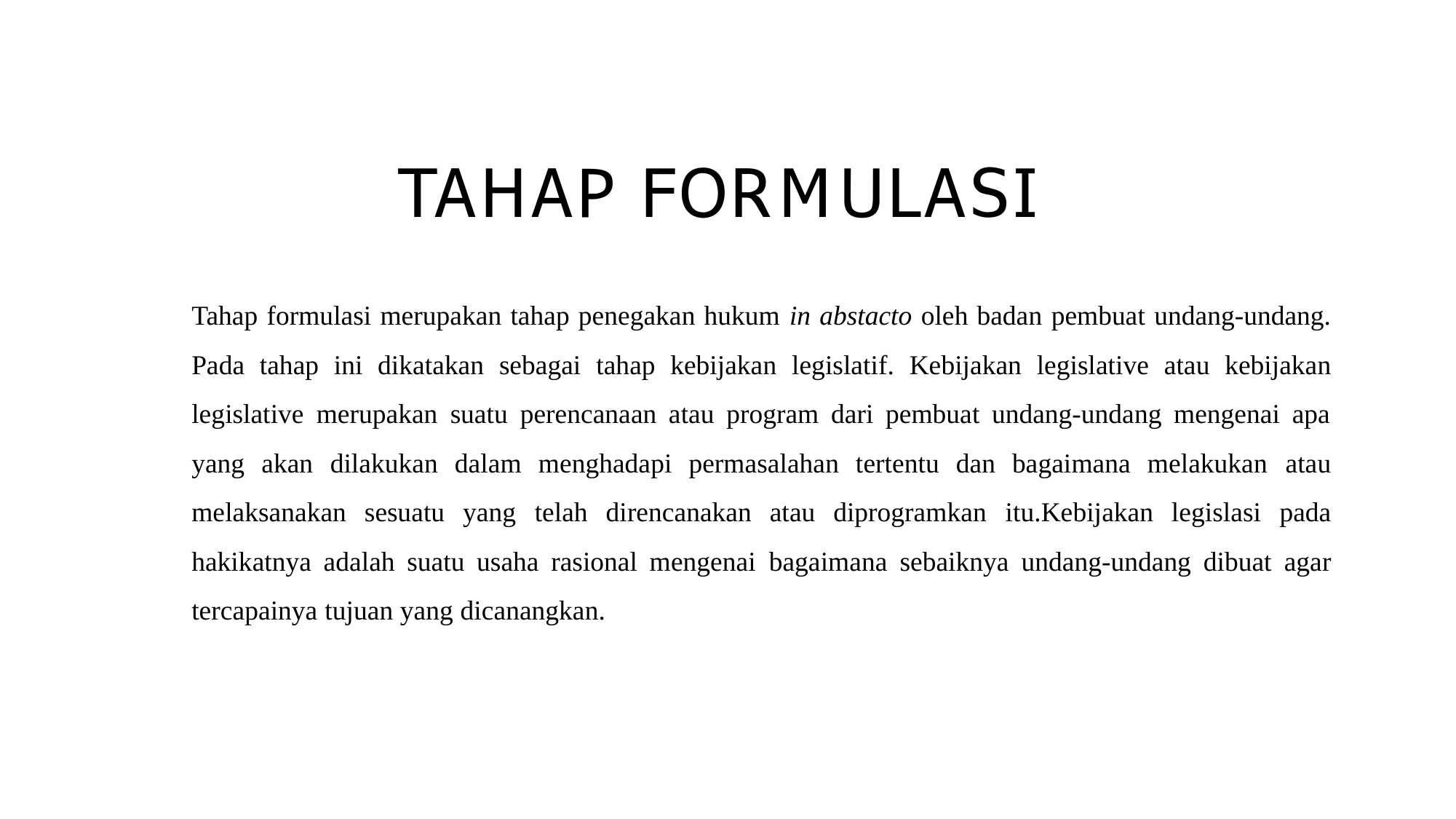

# TAHAP FORMULASI

Tahap formulasi merupakan tahap penegakan hukum in abstacto oleh badan pembuat undang-undang. Pada tahap ini dikatakan sebagai tahap kebijakan legislatif. Kebijakan legislative atau kebijakan legislative merupakan suatu perencanaan atau program dari pembuat undang-undang mengenai apa yang akan dilakukan dalam menghadapi permasalahan tertentu dan bagaimana melakukan atau melaksanakan sesuatu yang telah direncanakan atau diprogramkan itu.Kebijakan legislasi pada hakikatnya adalah suatu usaha rasional mengenai bagaimana sebaiknya undang-undang dibuat agar tercapainya tujuan yang dicanangkan.